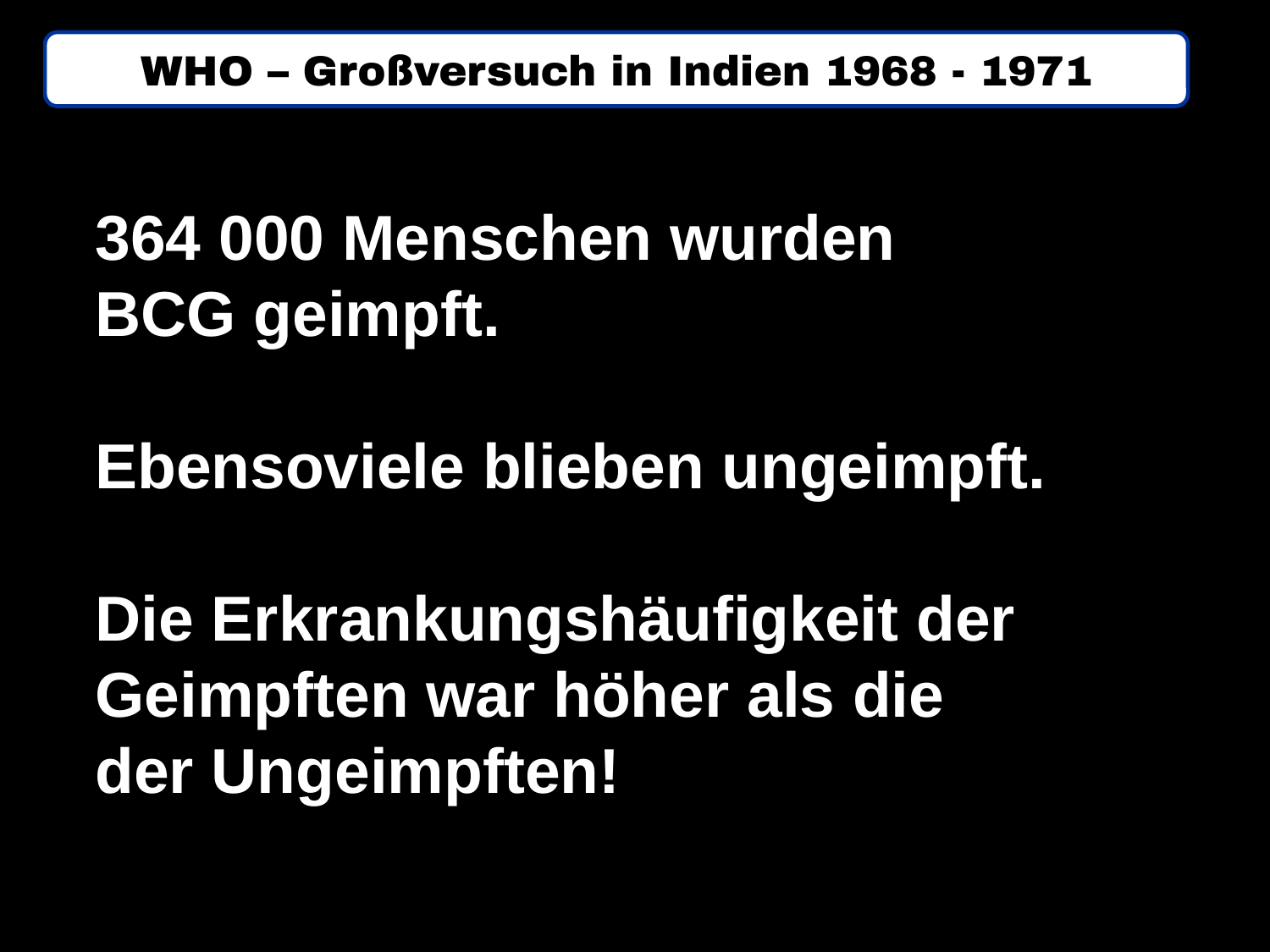

WHO – Großversuch in Indien 1968 - 1971

364 000 Menschen wurden
BCG geimpft.

Ebensoviele blieben ungeimpft.

Die Erkrankungshäufigkeit der
Geimpften war höher als die
der Ungeimpften!